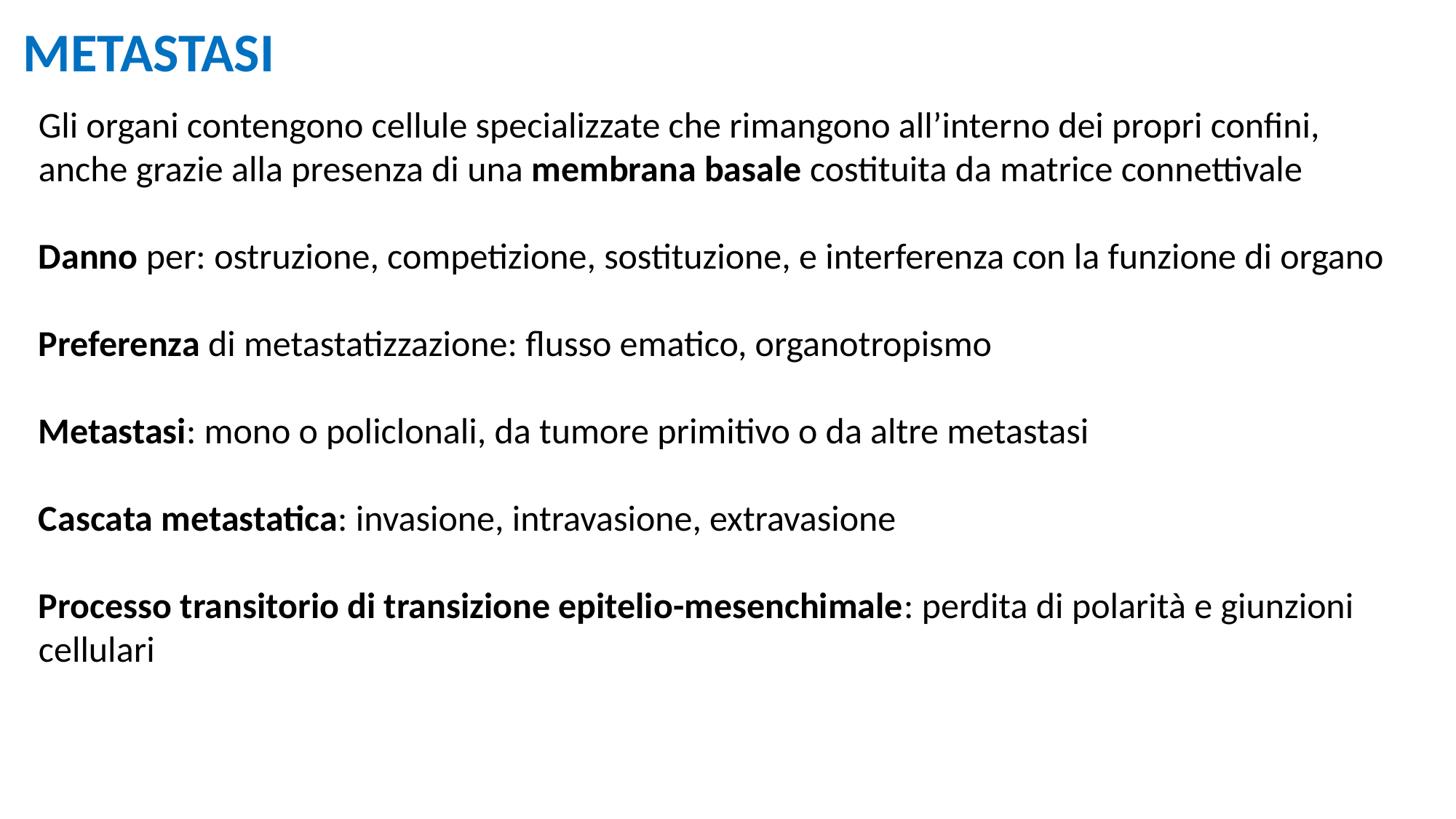

METASTASI
Gli organi contengono cellule specializzate che rimangono all’interno dei propri confini, anche grazie alla presenza di una membrana basale costituita da matrice connettivale

Danno per: ostruzione, competizione, sostituzione, e interferenza con la funzione di organo

Preferenza di metastatizzazione: flusso ematico, organotropismo

Metastasi: mono o policlonali, da tumore primitivo o da altre metastasi

Cascata metastatica: invasione, intravasione, extravasione

Processo transitorio di transizione epitelio-mesenchimale: perdita di polarità e giunzioni cellulari